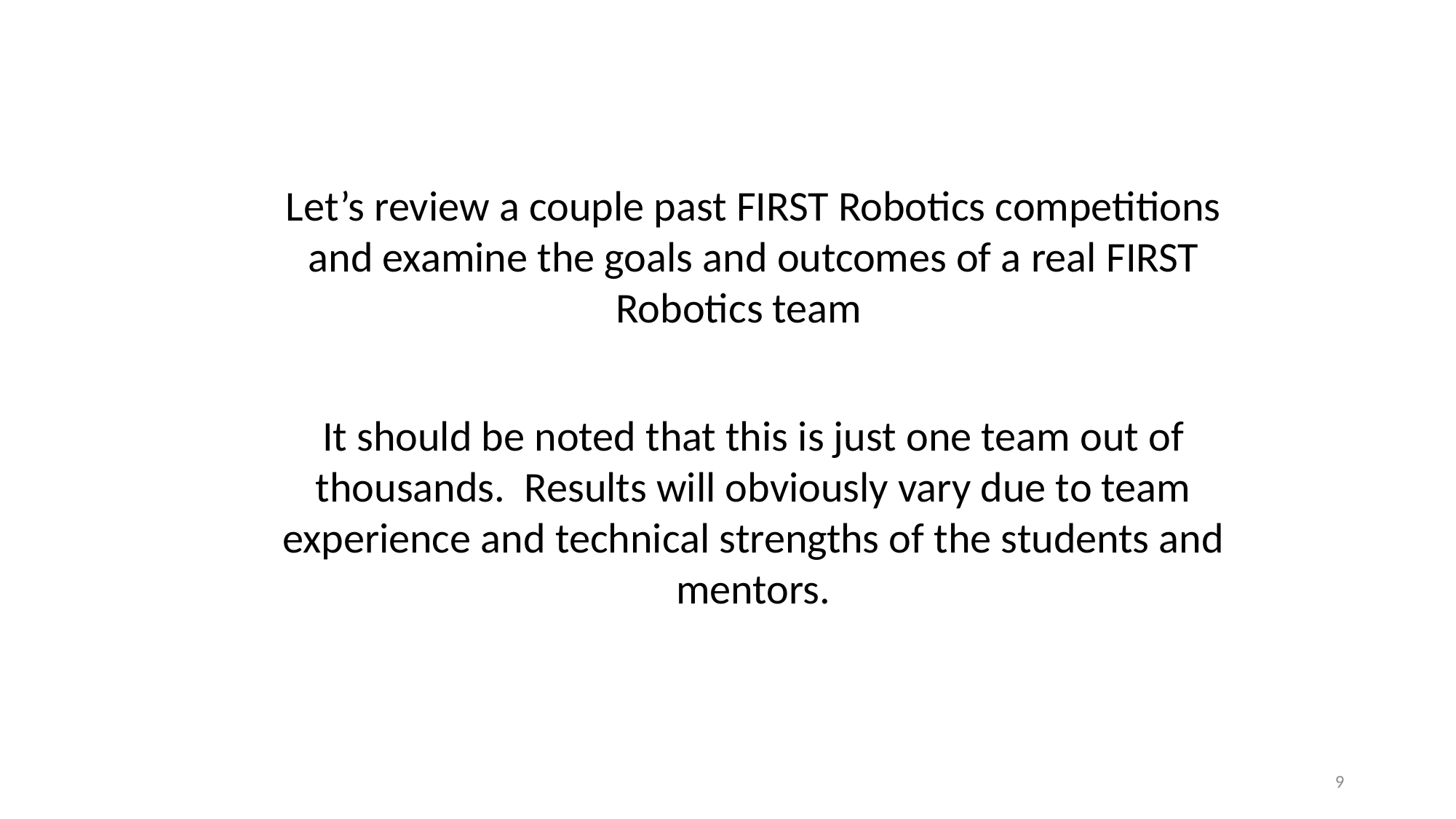

Let’s review a couple past FIRST Robotics competitions and examine the goals and outcomes of a real FIRST Robotics team
It should be noted that this is just one team out of thousands.  Results will obviously vary due to team experience and technical strengths of the students and mentors.
9